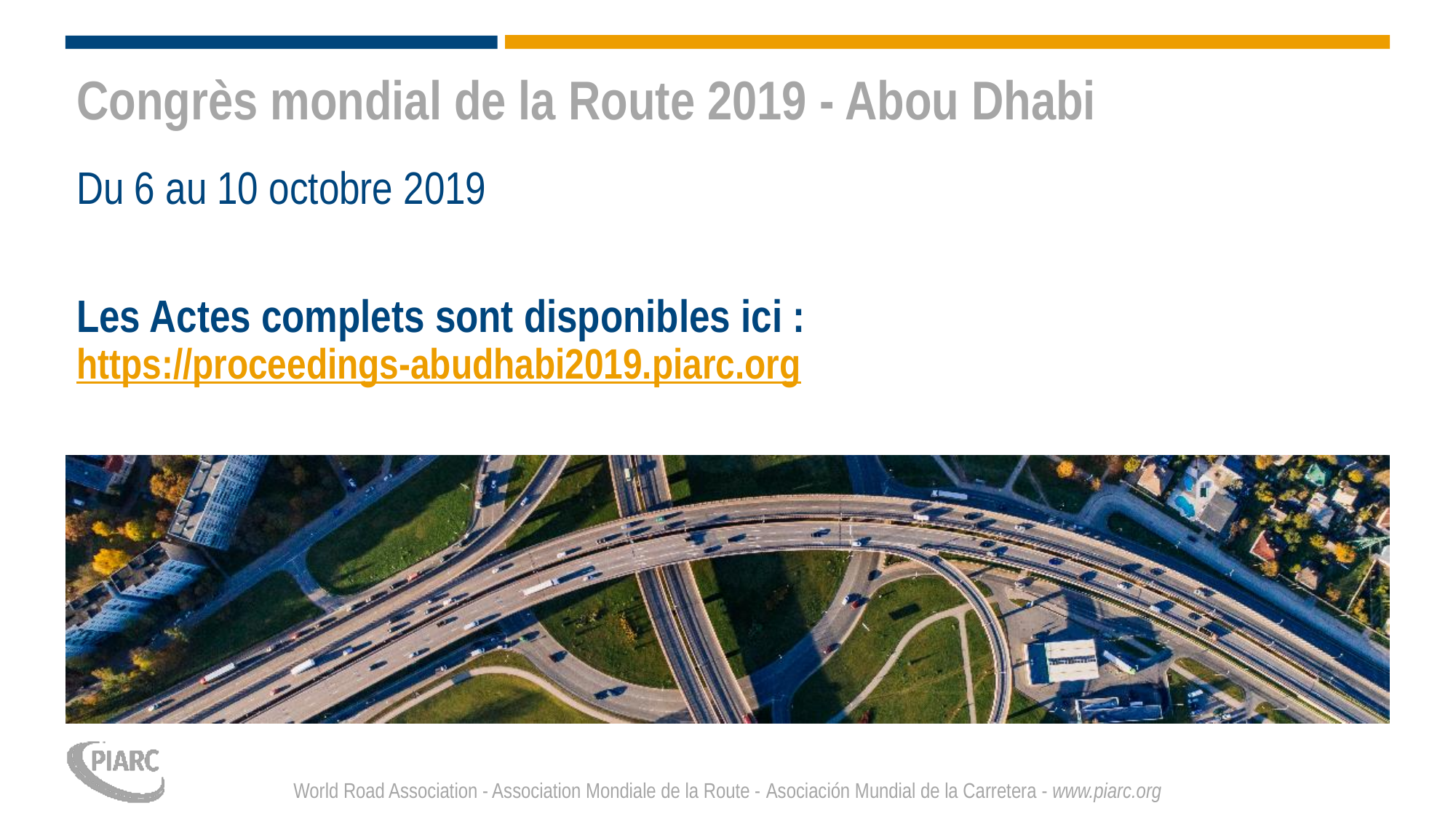

# Congrès mondial de la Route 2019 - Abou Dhabi
Du 6 au 10 octobre 2019

Les Actes complets sont disponibles ici :
https://proceedings-abudhabi2019.piarc.org